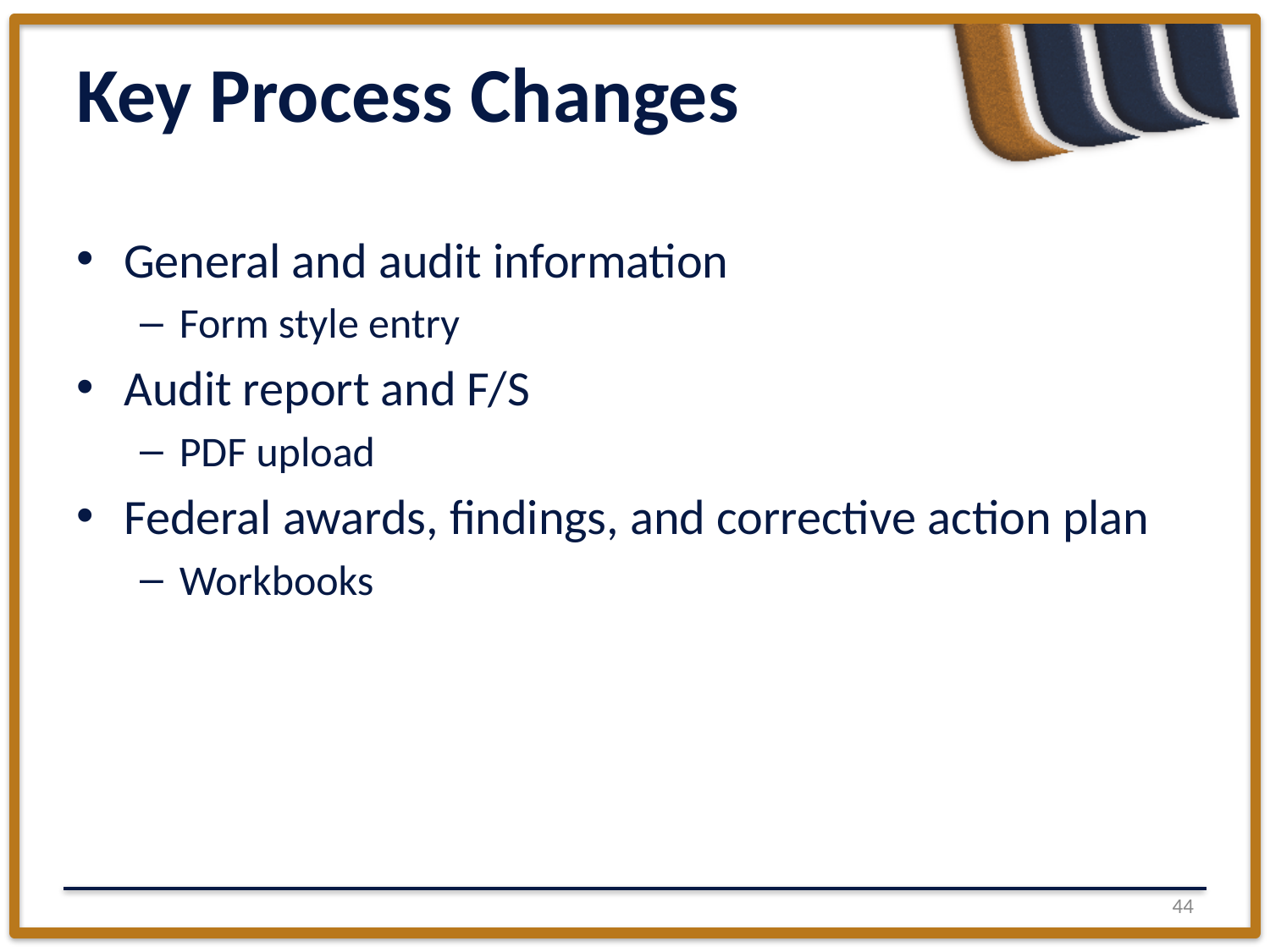

# Key Process Changes
General and audit information
Form style entry
Audit report and F/S
PDF upload
Federal awards, findings, and corrective action plan
Workbooks

44